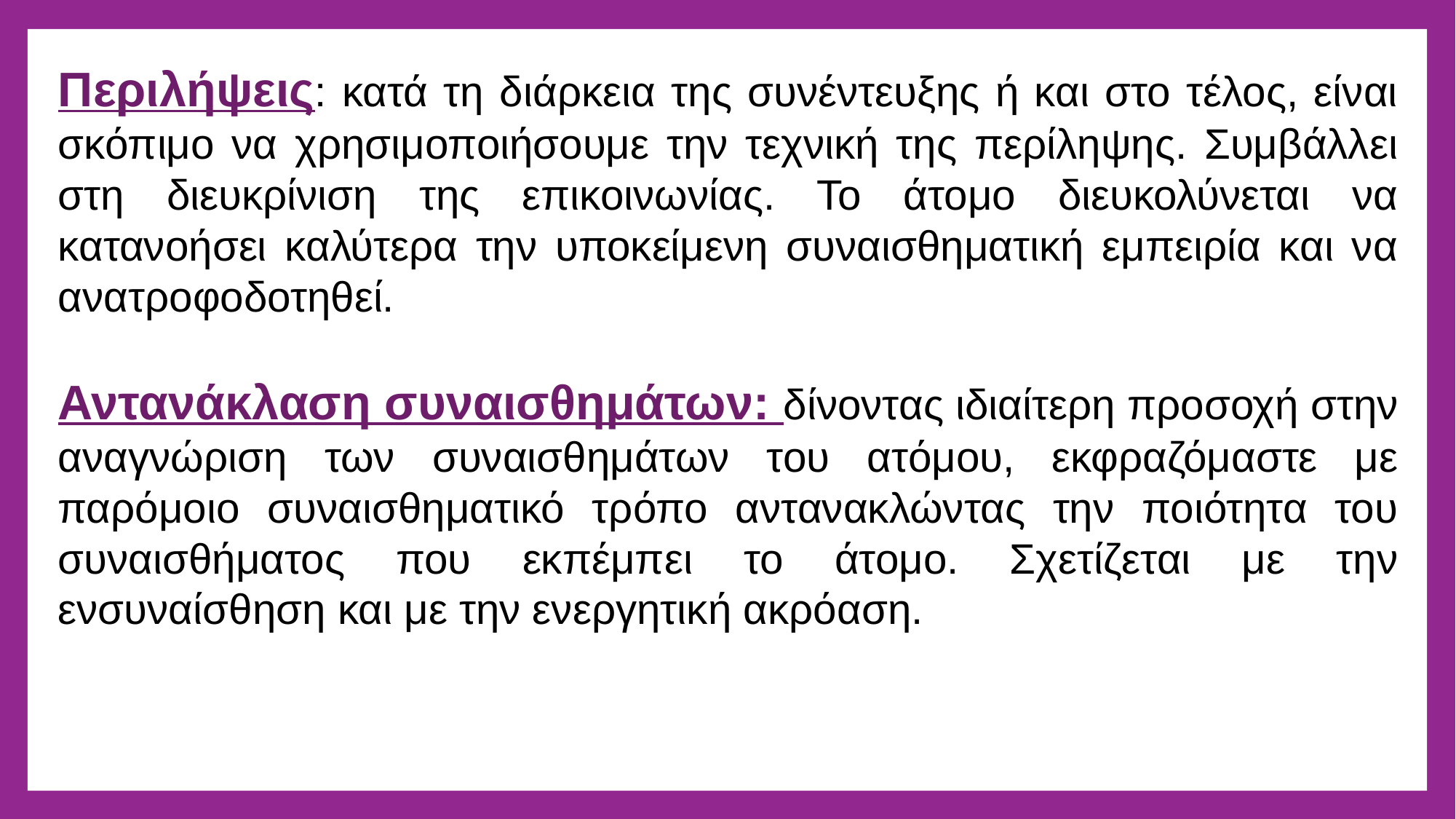

Περιλήψεις: κατά τη διάρκεια της συνέντευξης ή και στο τέλος, είναι σκόπιμο να χρησιμοποιήσουμε την τεχνική της περίληψης. Συμβάλλει στη διευκρίνιση της επικοινωνίας. Το άτομο διευκολύνεται να κατανοήσει καλύτερα την υποκείμενη συναισθηματική εμπειρία και να ανατροφοδοτηθεί.

Αντανάκλαση συναισθημάτων: δίνοντας ιδιαίτερη προσοχή στην αναγνώριση των συναισθημάτων του ατόμου, εκφραζόμαστε με παρόμοιο συναισθηματικό τρόπο αντανακλώντας την ποιότητα του συναισθήματος που εκπέμπει το άτομο. Σχετίζεται με την ενσυναίσθηση και με την ενεργητική ακρόαση.